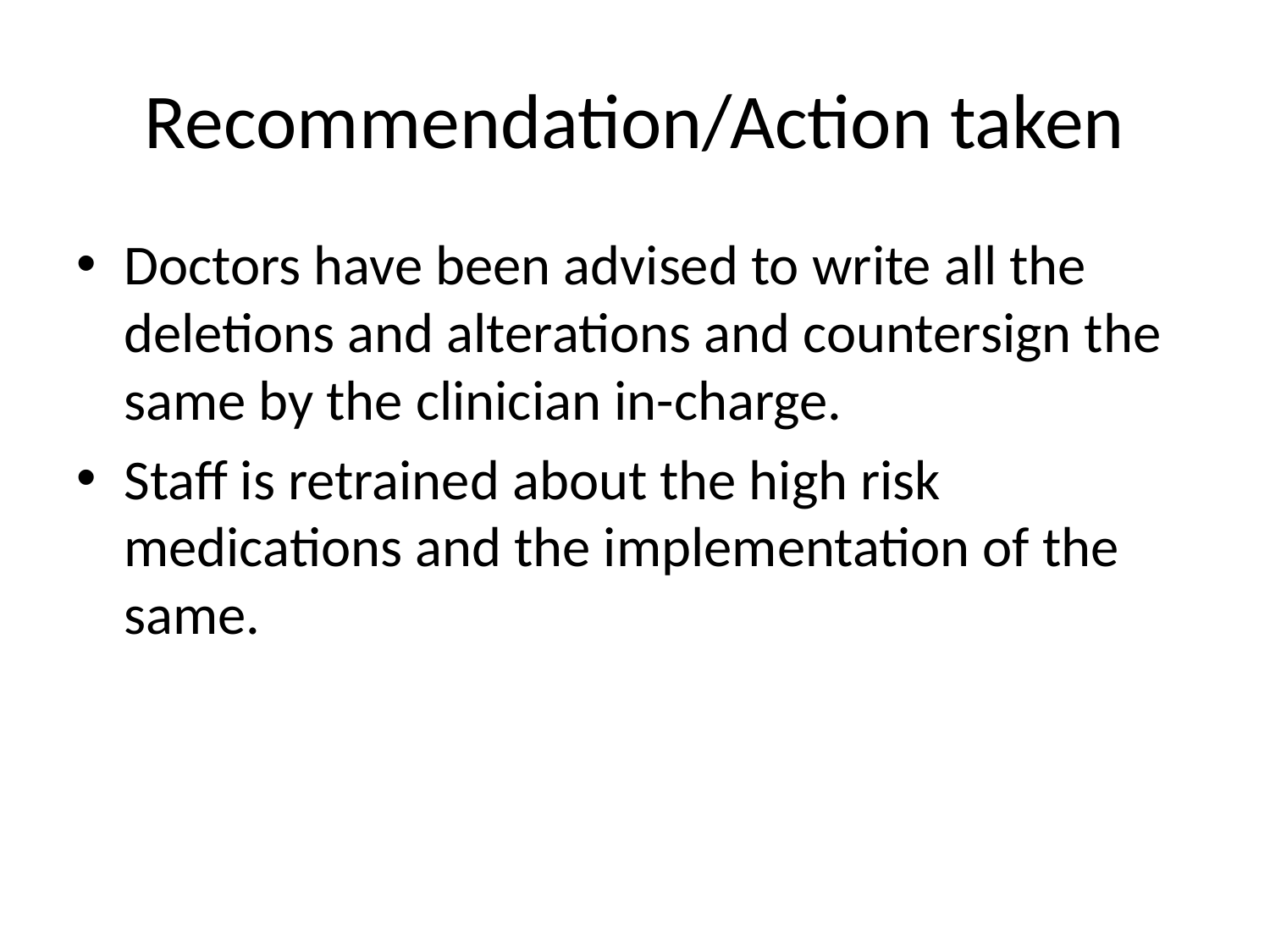

# Recommendation/Action taken
Doctors have been advised to write all the deletions and alterations and countersign the same by the clinician in-charge.
Staff is retrained about the high risk medications and the implementation of the same.